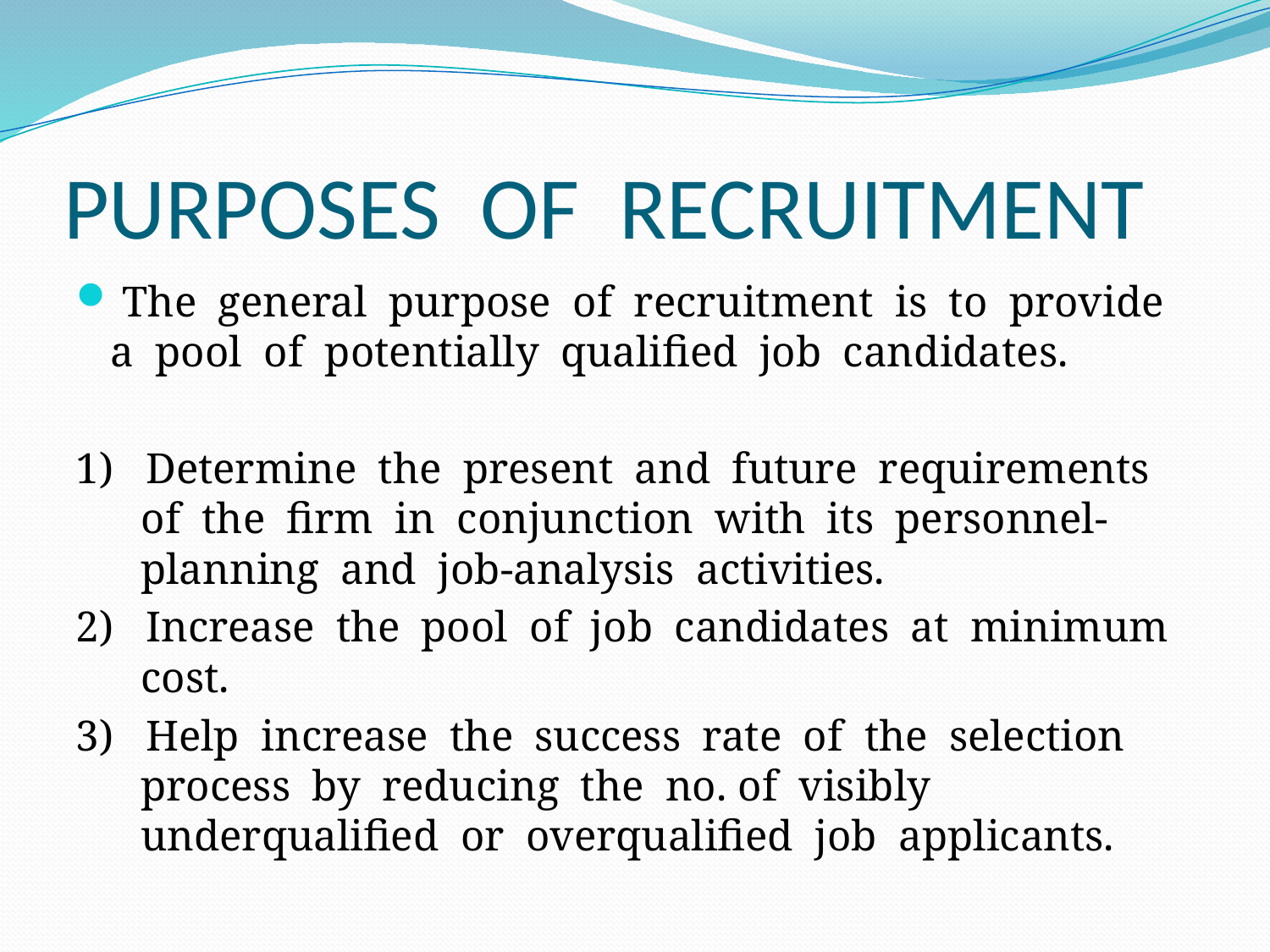

# PURPOSES  OF  RECRUITMENT
 The  general  purpose  of  recruitment  is  to  provide  a  pool  of  potentially  qualified  job  candidates.

1)   Determine  the  present  and  future  requirements  of  the  firm  in  conjunction  with  its  personnel-planning  and  job-analysis  activities.
2)   Increase  the  pool  of  job  candidates  at  minimum  cost.
3)   Help  increase  the  success  rate  of  the  selection  process  by  reducing  the  no. of  visibly  underqualified  or  overqualified  job  applicants.